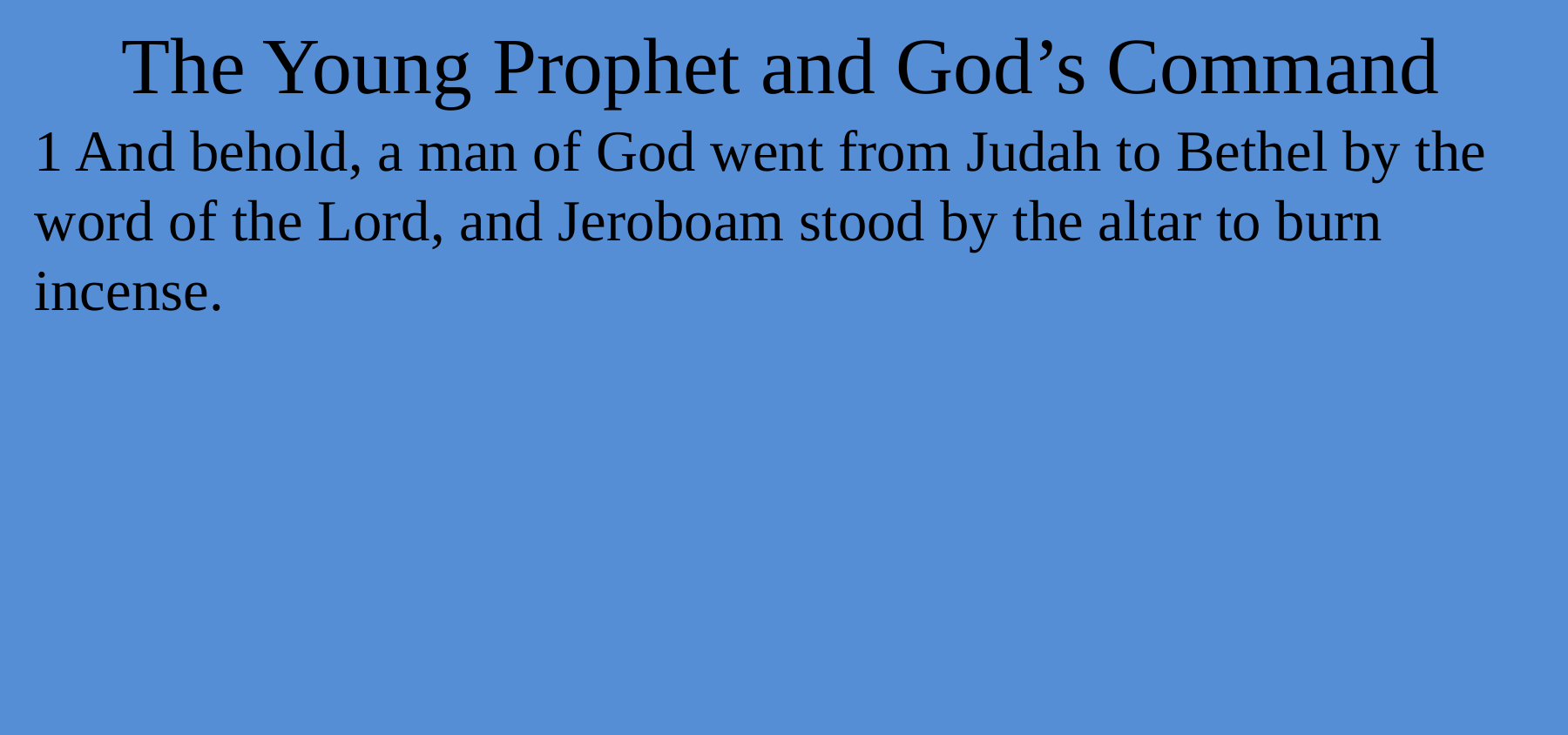

# The Young Prophet and God’s Command
1 And behold, a man of God went from Judah to Bethel by the word of the Lord, and Jeroboam stood by the altar to burn incense.